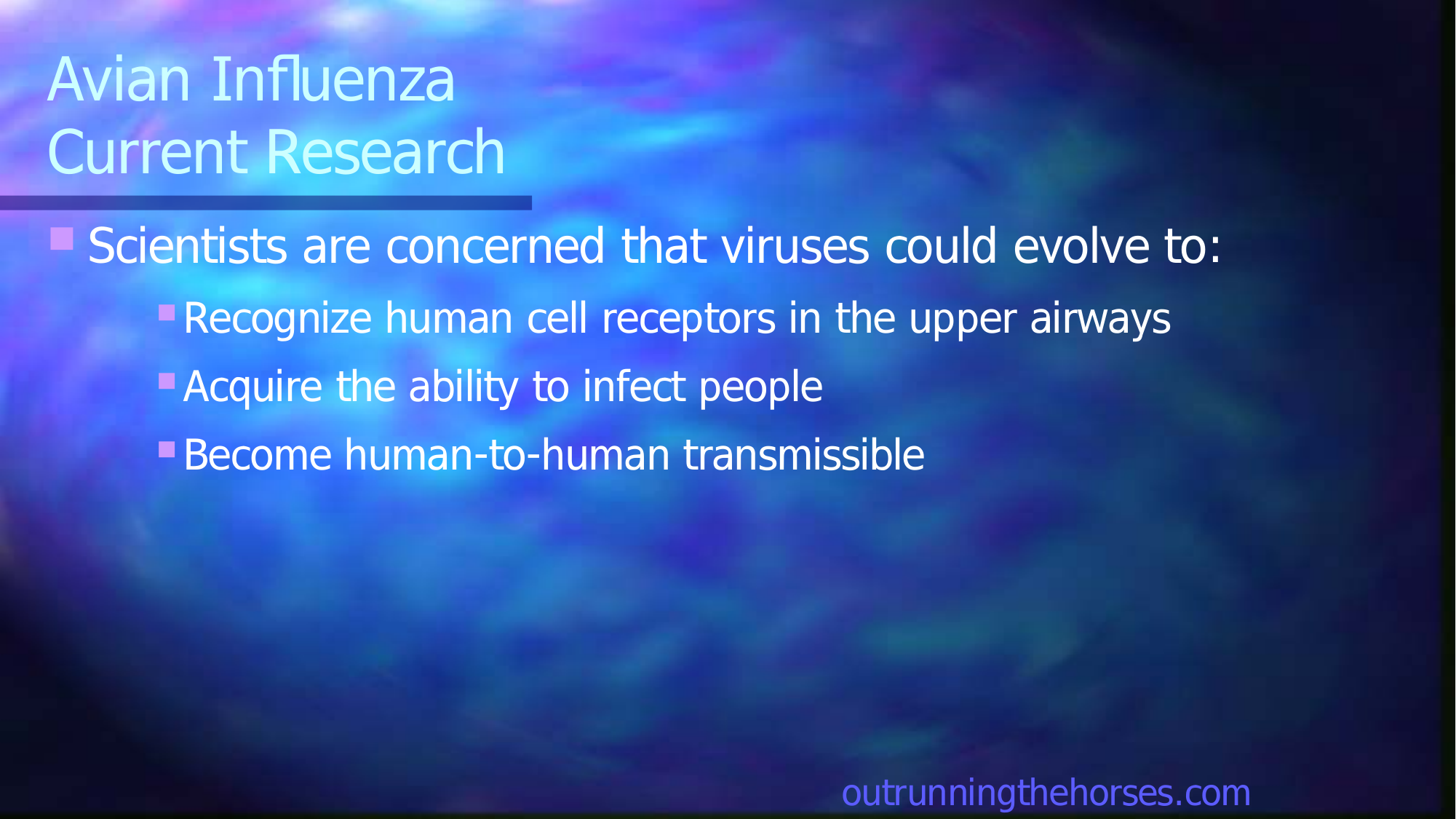

# Avian Influenza Current Research
Scientists are concerned that viruses could evolve to:
Recognize human cell receptors in the upper airways
Acquire the ability to infect people
Become human-to-human transmissible
outrunningthehorses.com